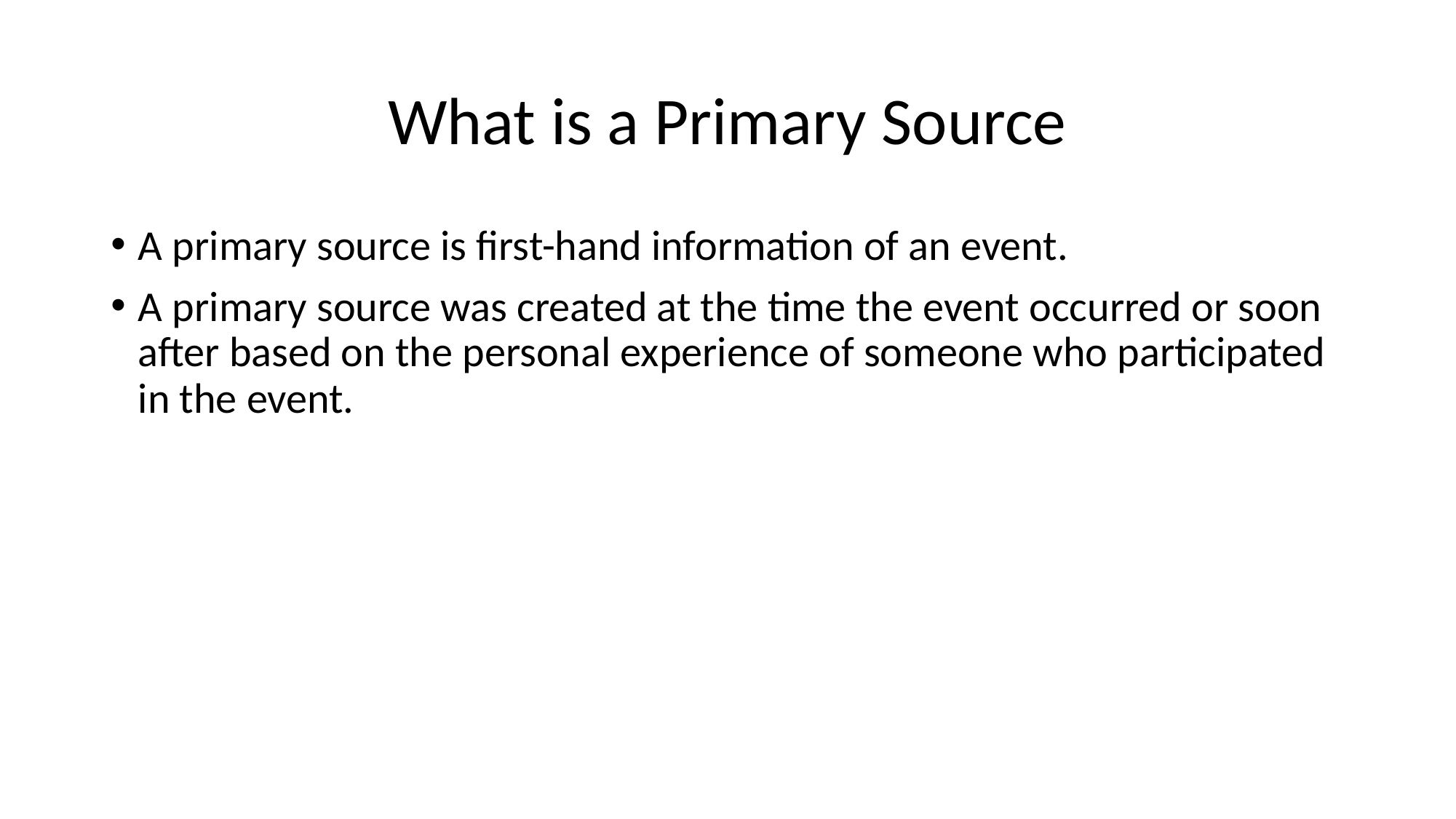

# What is a Primary Source
A primary source is first-hand information of an event.
A primary source was created at the time the event occurred or soon after based on the personal experience of someone who participated in the event.